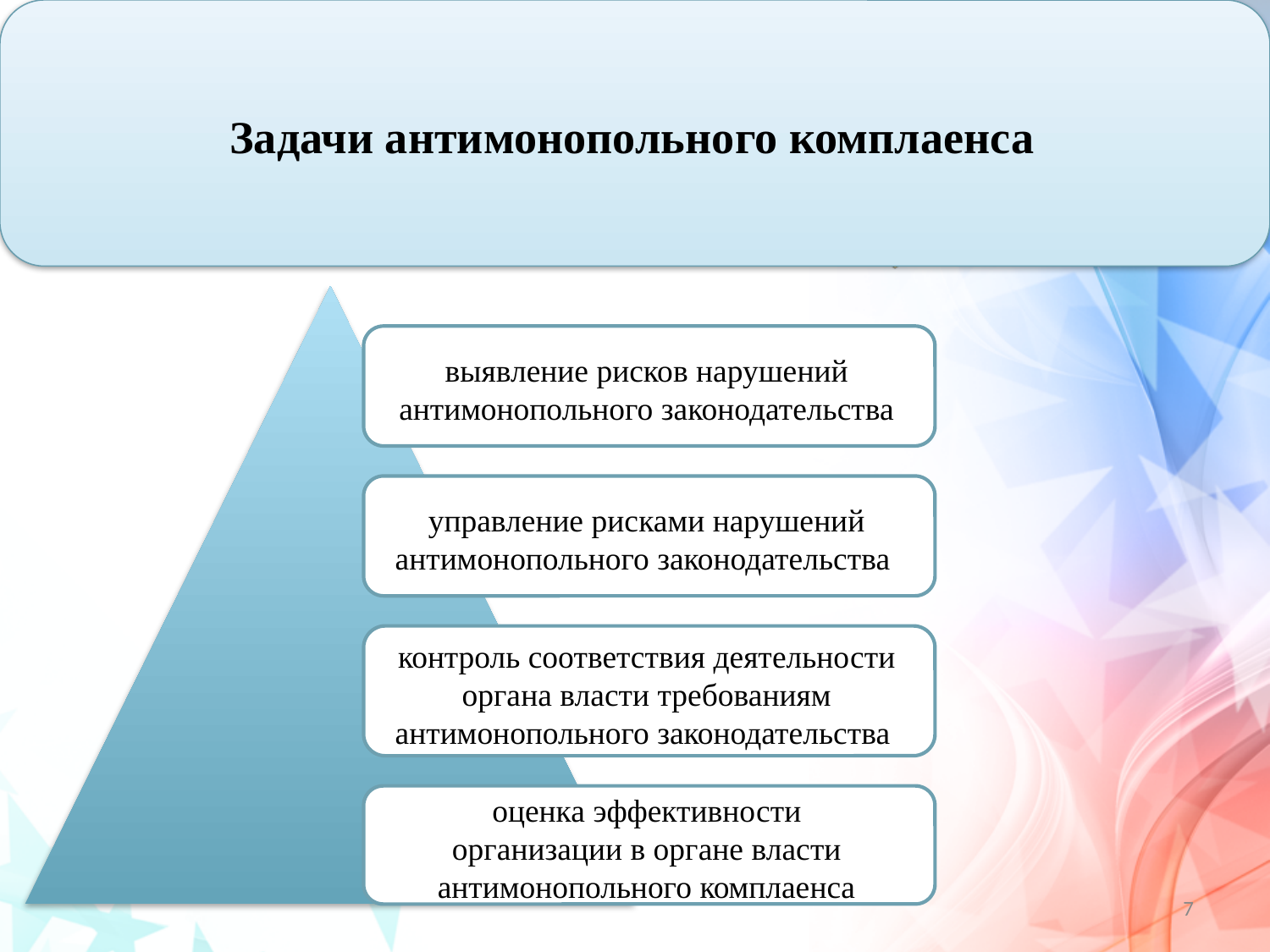

Задачи антимонопольного комплаенса

выявление рисков нарушений антимонопольного законодательства
управление рисками нарушений антимонопольного законодательства
контроль соответствия деятельности органа власти требованиям антимонопольного законодательства
оценка эффективности
организации в органе власти
антимонопольного комплаенса
7